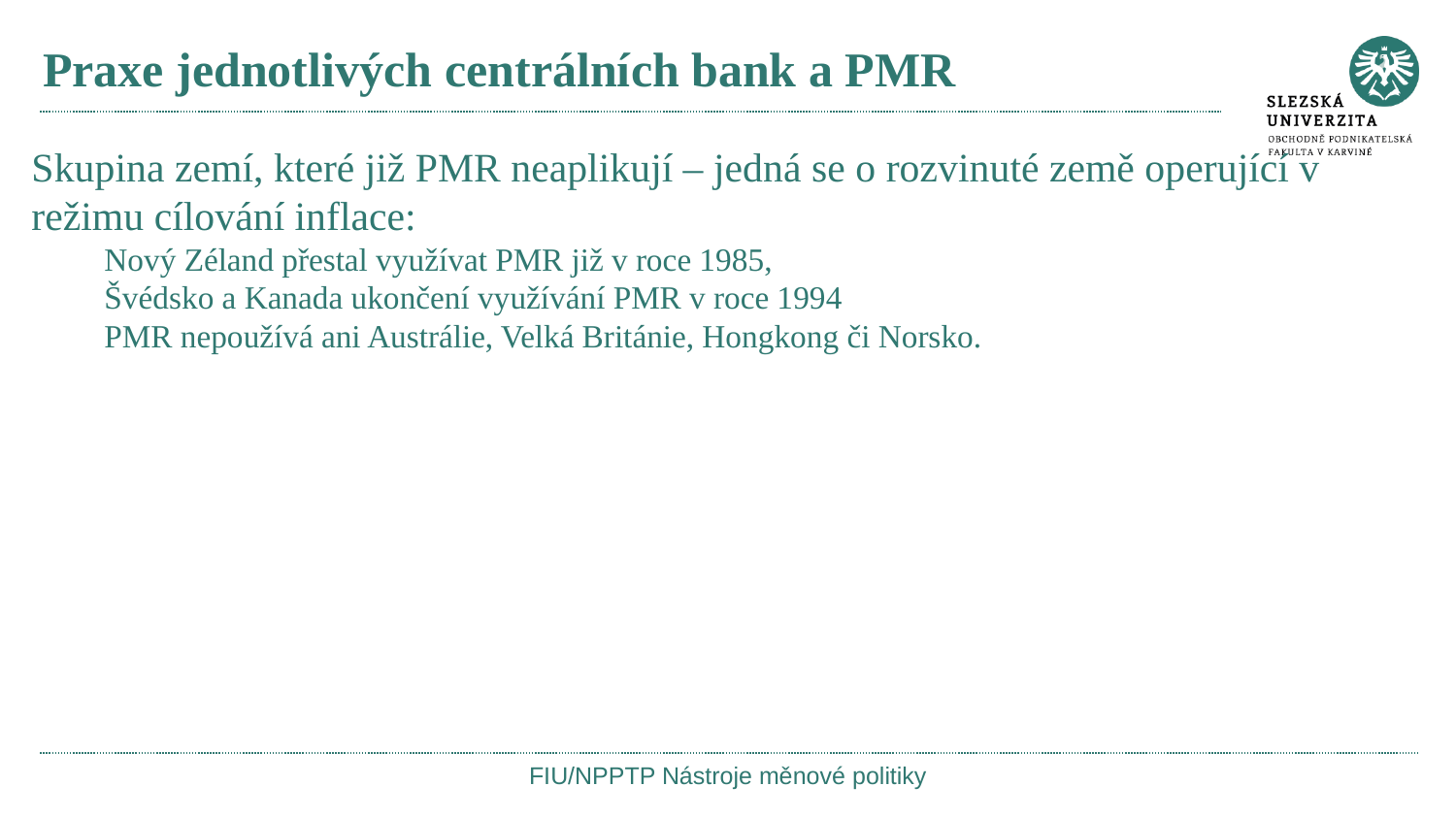

# Praxe jednotlivých centrálních bank a PMR
Skupina zemí, které již PMR neaplikují – jedná se o rozvinuté země operující v režimu cílování inflace:
Nový Zéland přestal využívat PMR již v roce 1985,
Švédsko a Kanada ukončení využívání PMR v roce 1994
PMR nepoužívá ani Austrálie, Velká Británie, Hongkong či Norsko.
FIU/NPPTP Nástroje měnové politiky